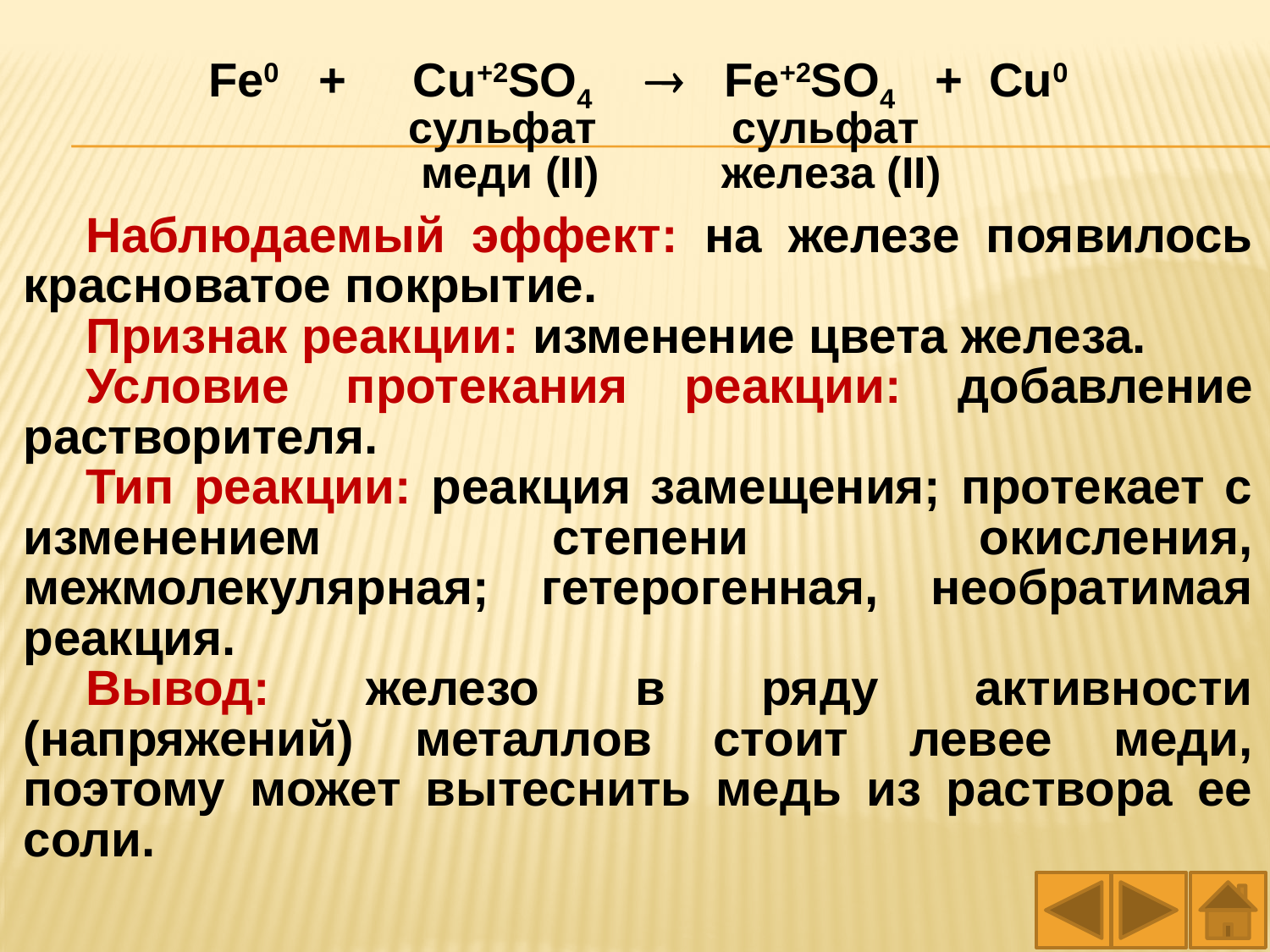

Fe0   +     Cu+2SO4    →   Fe+2SO4   +  Cu0
                              сульфат           сульфат
                               меди (II)          железа (II)
Наблюдаемый эффект: на железе появилось красноватое покрытие.
Признак реакции: изменение цвета железа.
Условие протекания реакции: добавление растворителя.
Тип реакции: реакция замещения; протекает с изменением степени окисления, межмолекулярная; гетерогенная, необратимая реакция.
Вывод: железо в ряду активности (напряжений) металлов стоит левее меди, поэтому может вытеснить медь из раствора ее соли.